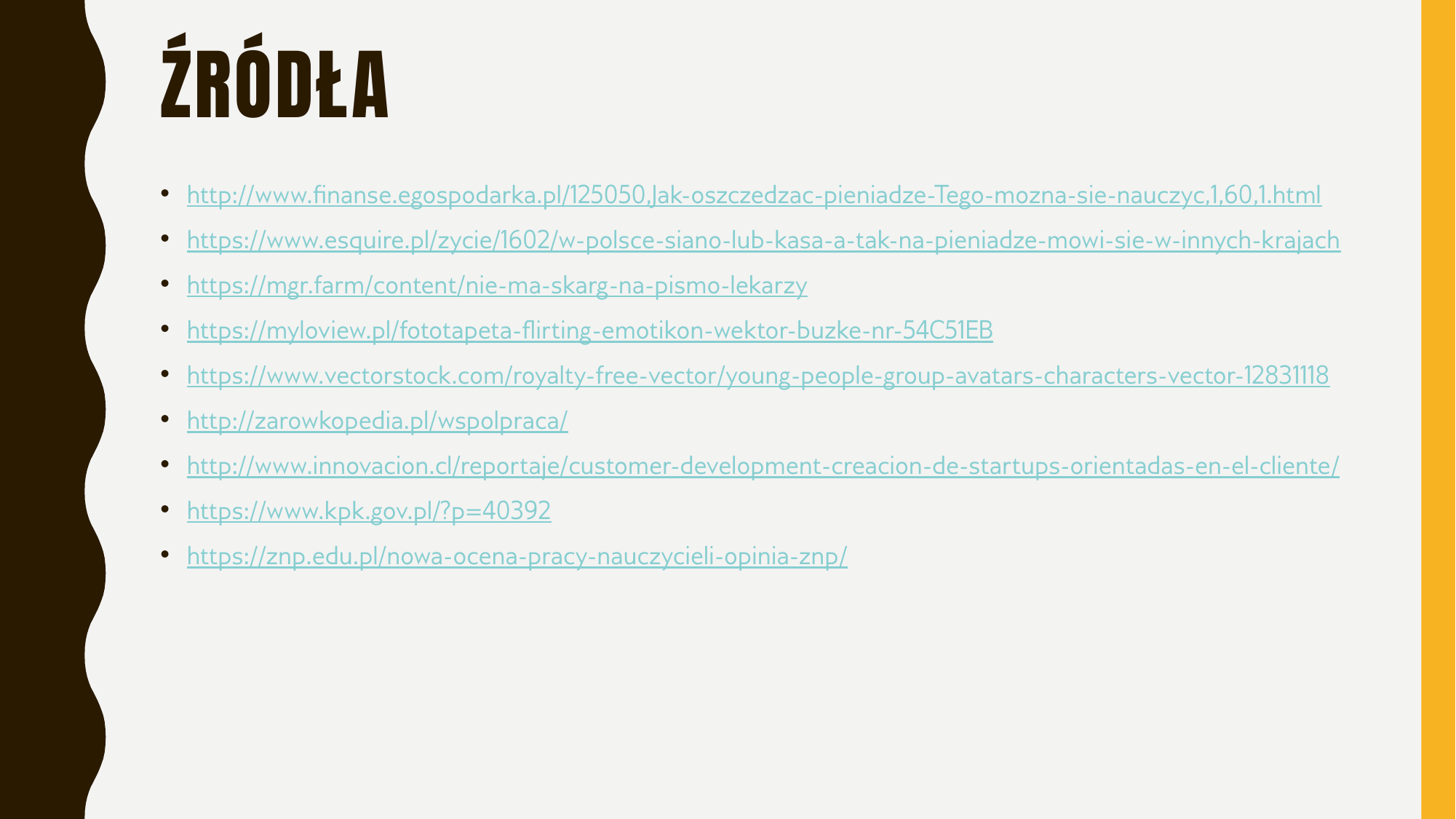

# Źródła
http://www.finanse.egospodarka.pl/125050,Jak-oszczedzac-pieniadze-Tego-mozna-sie-nauczyc,1,60,1.html
https://www.esquire.pl/zycie/1602/w-polsce-siano-lub-kasa-a-tak-na-pieniadze-mowi-sie-w-innych-krajach
https://mgr.farm/content/nie-ma-skarg-na-pismo-lekarzy
https://myloview.pl/fototapeta-flirting-emotikon-wektor-buzke-nr-54C51EB
https://www.vectorstock.com/royalty-free-vector/young-people-group-avatars-characters-vector-12831118
http://zarowkopedia.pl/wspolpraca/
http://www.innovacion.cl/reportaje/customer-development-creacion-de-startups-orientadas-en-el-cliente/
https://www.kpk.gov.pl/?p=40392
https://znp.edu.pl/nowa-ocena-pracy-nauczycieli-opinia-znp/